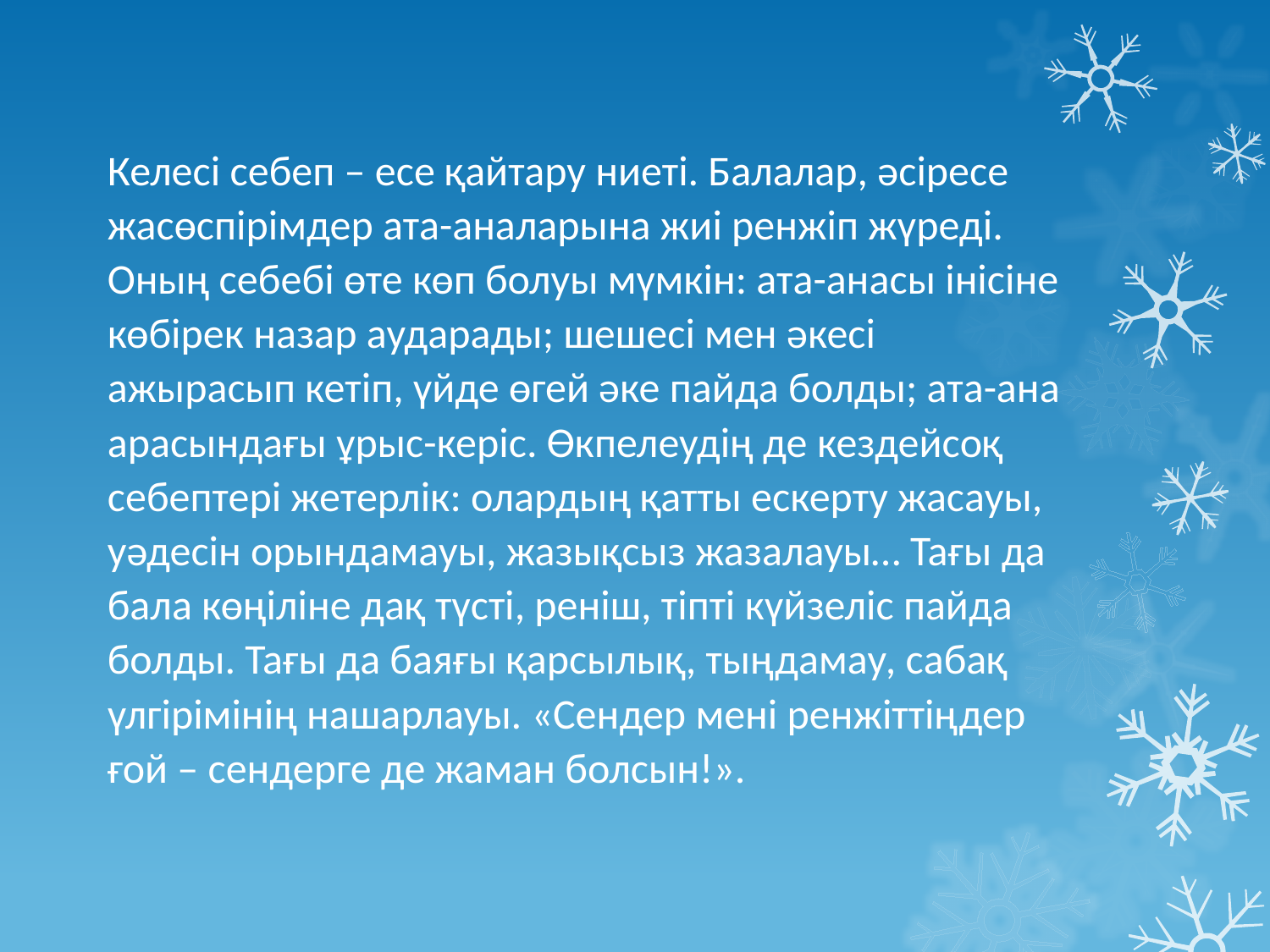

Келесі себеп – есе қайтару ниеті. Балалар, әсіресе жасөспірімдер ата-аналарына жиі ренжіп жүреді. Оның себебі өте көп болуы мүмкін: ата-анасы інісіне көбірек назар аударады; шешесі мен әкесі ажырасып кетіп, үйде өгей әке пайда болды; ата-ана арасындағы ұрыс-керіс. Өкпелеудің де кездейсоқ себептері жетерлік: олардың қатты ескерту жасауы, уәдесін орындамауы, жазықсыз жазалауы… Тағы да бала көңіліне дақ түсті, реніш, тіпті күйзеліс пайда болды. Тағы да баяғы қарсылық, тыңдамау, сабақ үлгірімінің нашарлауы. «Сендер мені ренжіттіңдер ғой – сендерге де жаман болсын!».